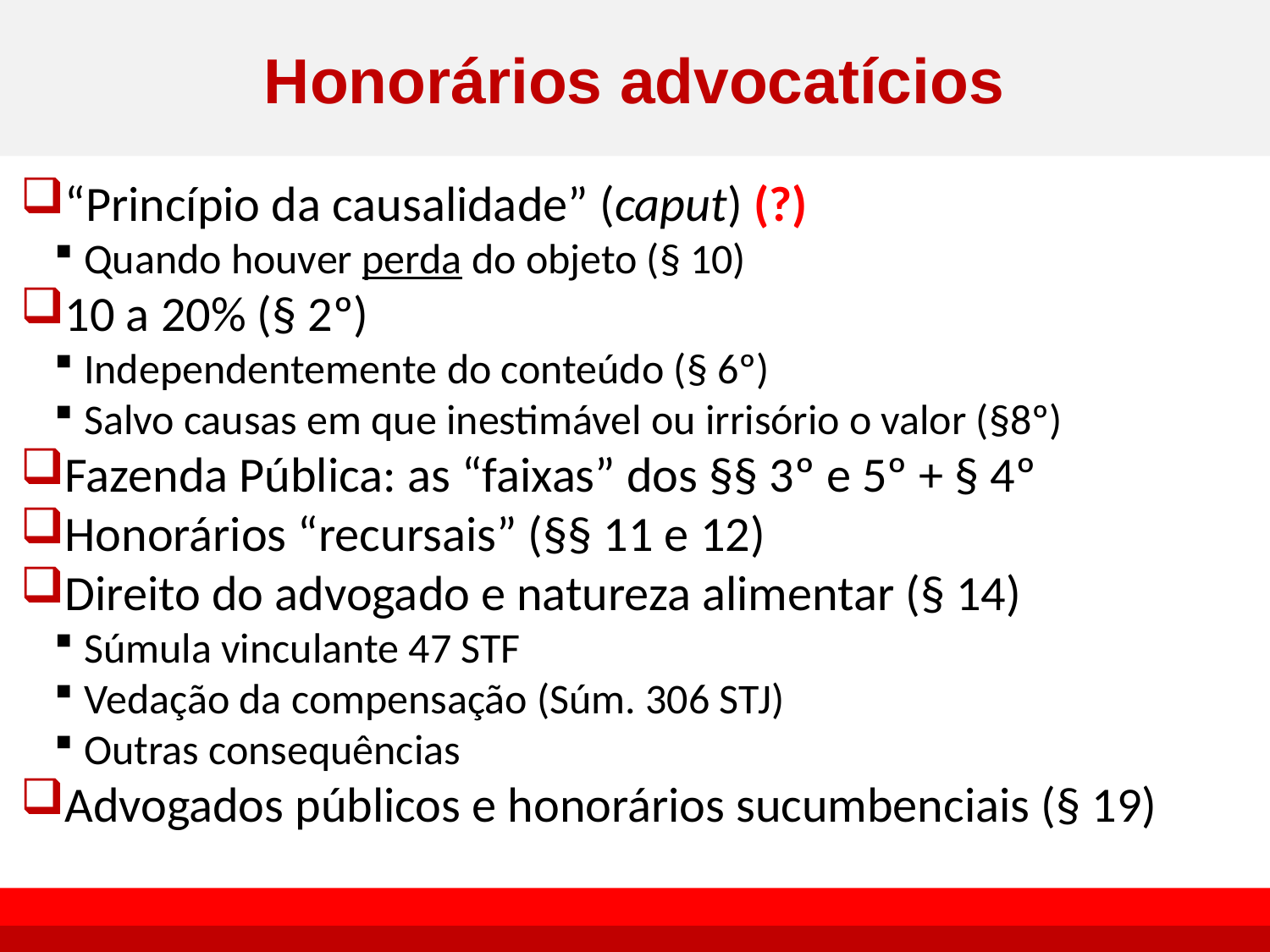

# Honorários advocatícios
“Princípio da causalidade” (caput) (?)
Quando houver perda do objeto (§ 10)
10 a 20% (§ 2º)
Independentemente do conteúdo (§ 6º)
Salvo causas em que inestimável ou irrisório o valor (§8º)
Fazenda Pública: as “faixas” dos §§ 3º e 5º + § 4º
Honorários “recursais” (§§ 11 e 12)
Direito do advogado e natureza alimentar (§ 14)
Súmula vinculante 47 STF
Vedação da compensação (Súm. 306 STJ)
Outras consequências
Advogados públicos e honorários sucumbenciais (§ 19)